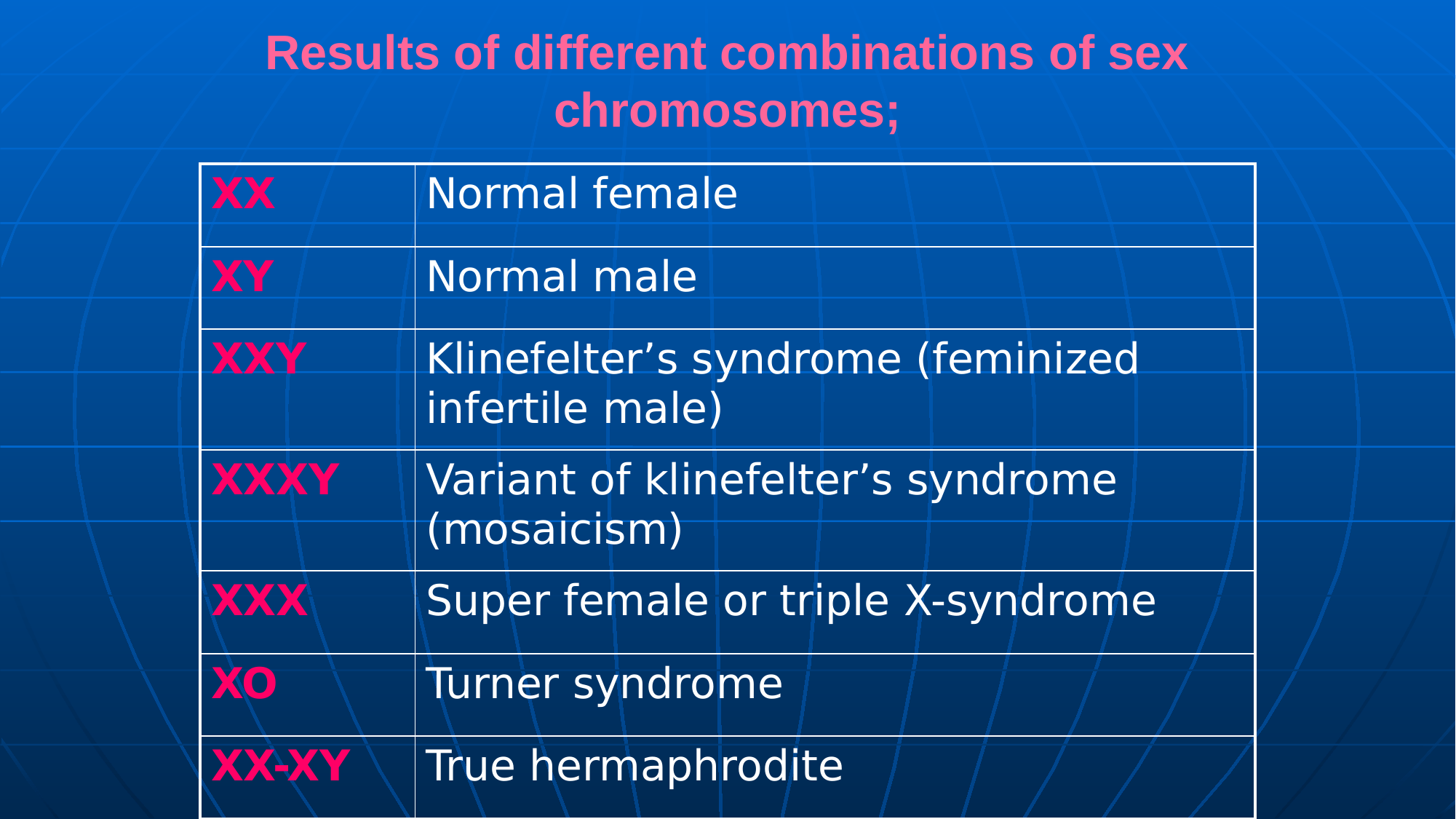

# Results of different combinations of sex chromosomes;
| XX | Normal female |
| --- | --- |
| XY | Normal male |
| XXY | Klinefelter’s syndrome (feminized infertile male) |
| XXXY | Variant of klinefelter’s syndrome (mosaicism) |
| XXX | Super female or triple X-syndrome |
| XO | Turner syndrome |
| XX-XY | True hermaphrodite |